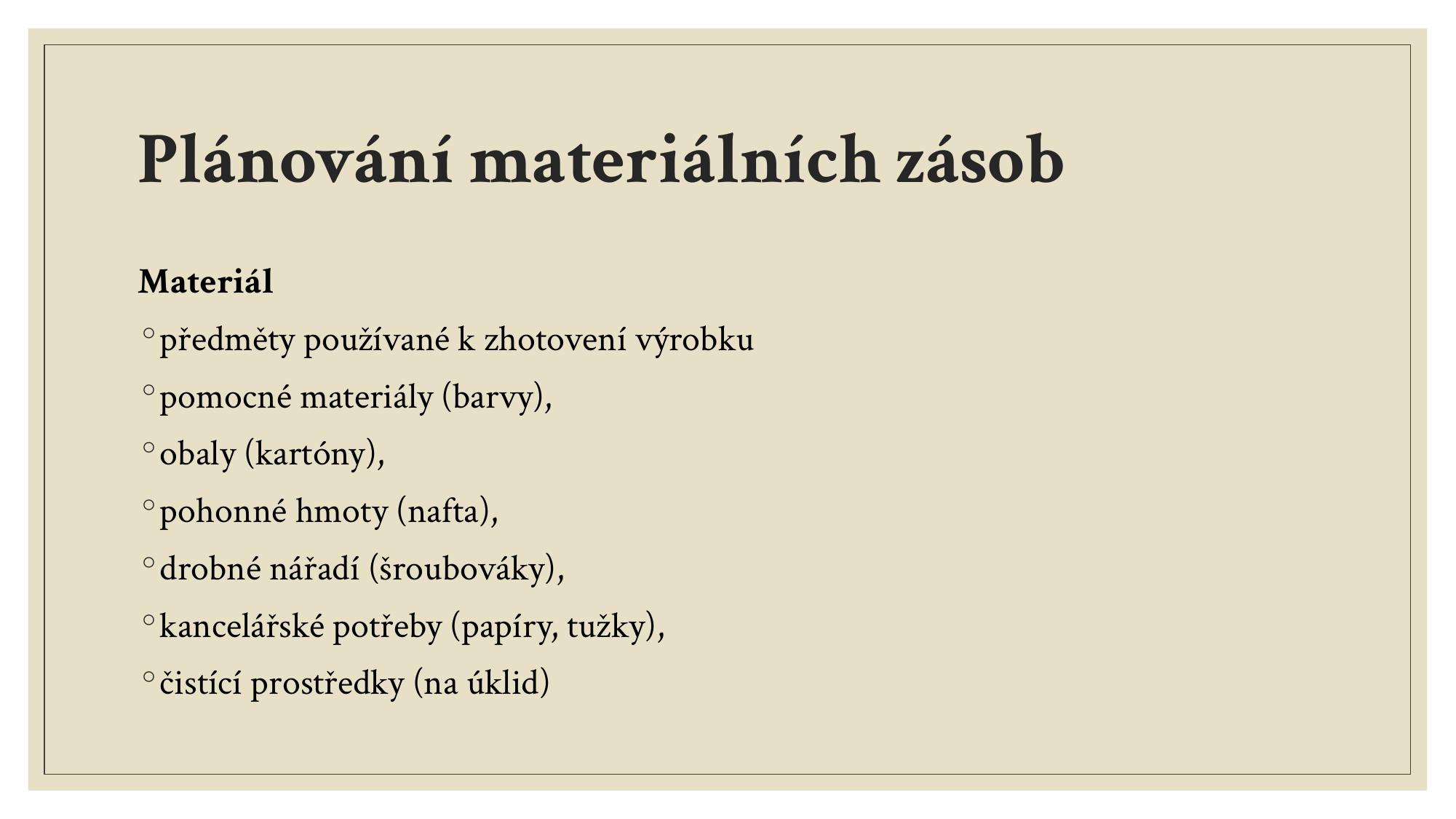

# Plánování materiálních zásob
Materiál
předměty používané k zhotovení výrobku
pomocné materiály (barvy),
obaly (kartóny),
pohonné hmoty (nafta),
drobné nářadí (šroubováky),
kancelářské potřeby (papíry, tužky),
čistící prostředky (na úklid)